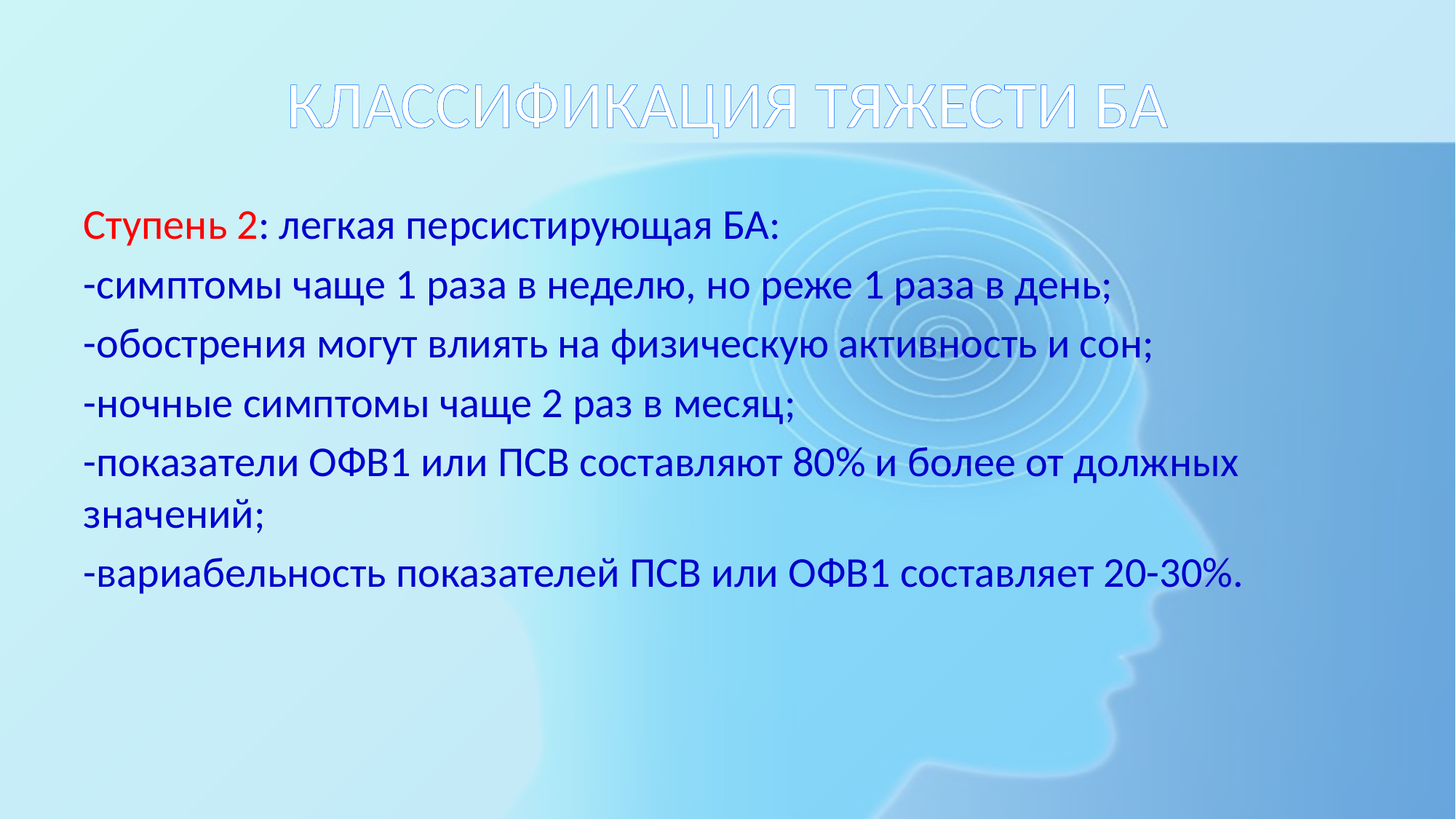

# КЛАССИФИКАЦИЯ ТЯЖЕСТИ БА
Ступень 2: легкая персистирующая БА:
-симптомы чаще 1 раза в неделю, но реже 1 раза в день;
-обострения могут влиять на физическую активность и сон;
-ночные симптомы чаще 2 раз в месяц;
-показатели ОФВ1 или ПСВ составляют 80% и более от должных значений;
-вариабельность показателей ПСВ или ОФВ1 составляет 20-30%.